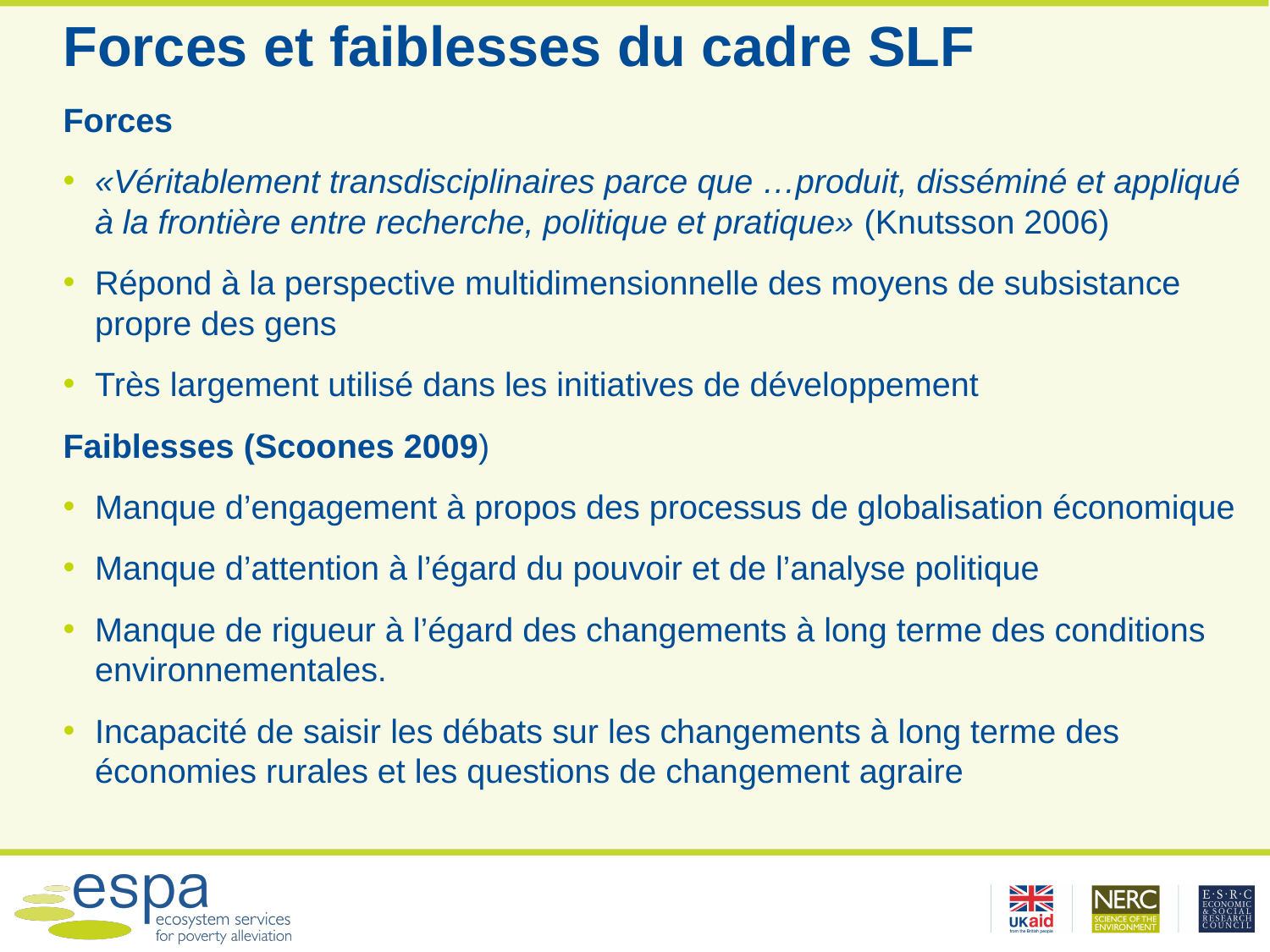

# Forces et faiblesses du cadre SLF
Forces
«Véritablement transdisciplinaires parce que …produit, disséminé et appliqué à la frontière entre recherche, politique et pratique» (Knutsson 2006)
Répond à la perspective multidimensionnelle des moyens de subsistance propre des gens
Très largement utilisé dans les initiatives de développement
Faiblesses (Scoones 2009)
Manque d’engagement à propos des processus de globalisation économique
Manque d’attention à l’égard du pouvoir et de l’analyse politique
Manque de rigueur à l’égard des changements à long terme des conditions environnementales.
Incapacité de saisir les débats sur les changements à long terme des économies rurales et les questions de changement agraire